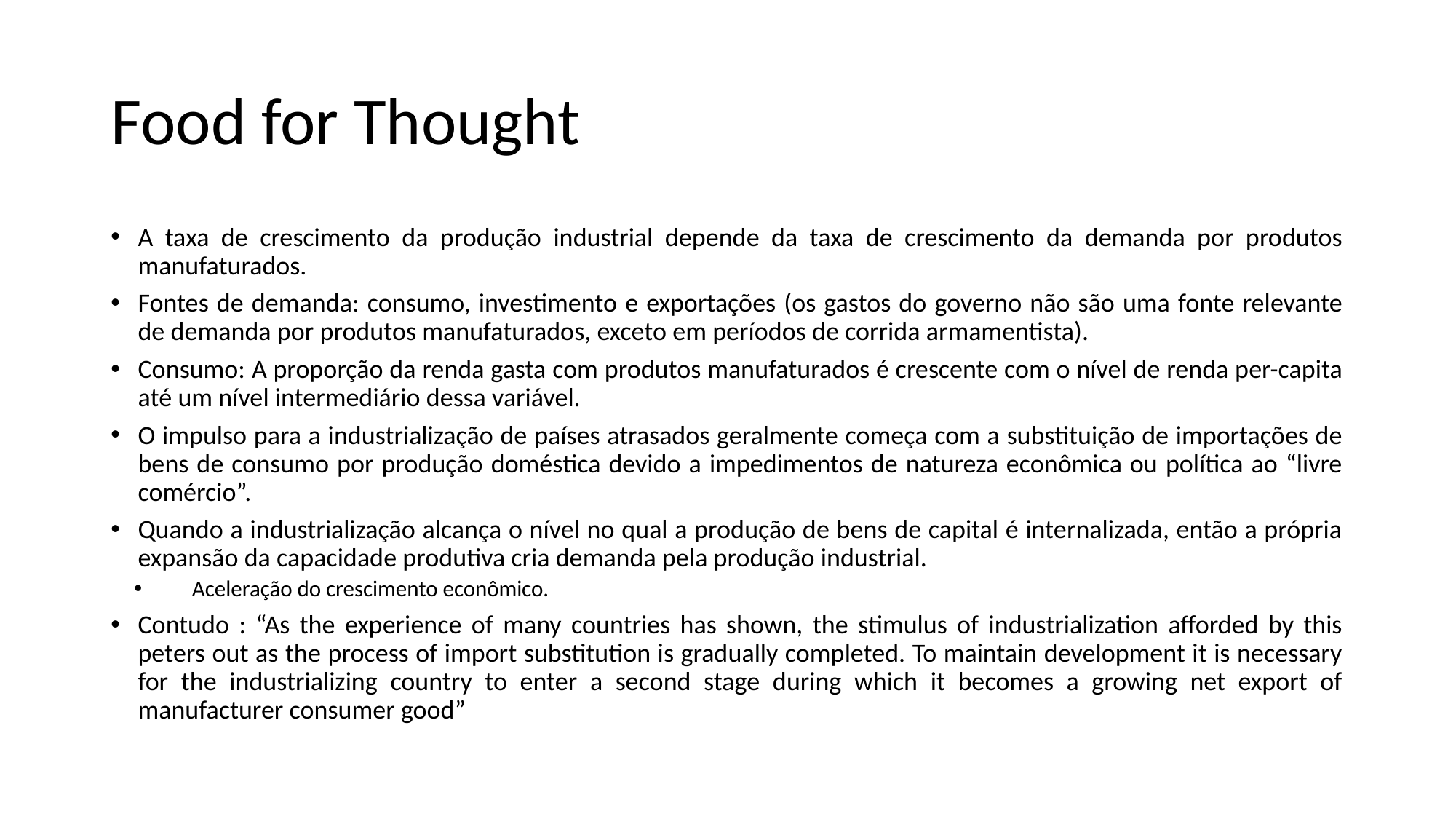

# Food for Thought
A taxa de crescimento da produção industrial depende da taxa de crescimento da demanda por produtos manufaturados.
Fontes de demanda: consumo, investimento e exportações (os gastos do governo não são uma fonte relevante de demanda por produtos manufaturados, exceto em períodos de corrida armamentista).
Consumo: A proporção da renda gasta com produtos manufaturados é crescente com o nível de renda per-capita até um nível intermediário dessa variável.
O impulso para a industrialização de países atrasados geralmente começa com a substituição de importações de bens de consumo por produção doméstica devido a impedimentos de natureza econômica ou política ao “livre comércio”.
Quando a industrialização alcança o nível no qual a produção de bens de capital é internalizada, então a própria expansão da capacidade produtiva cria demanda pela produção industrial.
Aceleração do crescimento econômico.
Contudo : “As the experience of many countries has shown, the stimulus of industrialization afforded by this peters out as the process of import substitution is gradually completed. To maintain development it is necessary for the industrializing country to enter a second stage during which it becomes a growing net export of manufacturer consumer good”